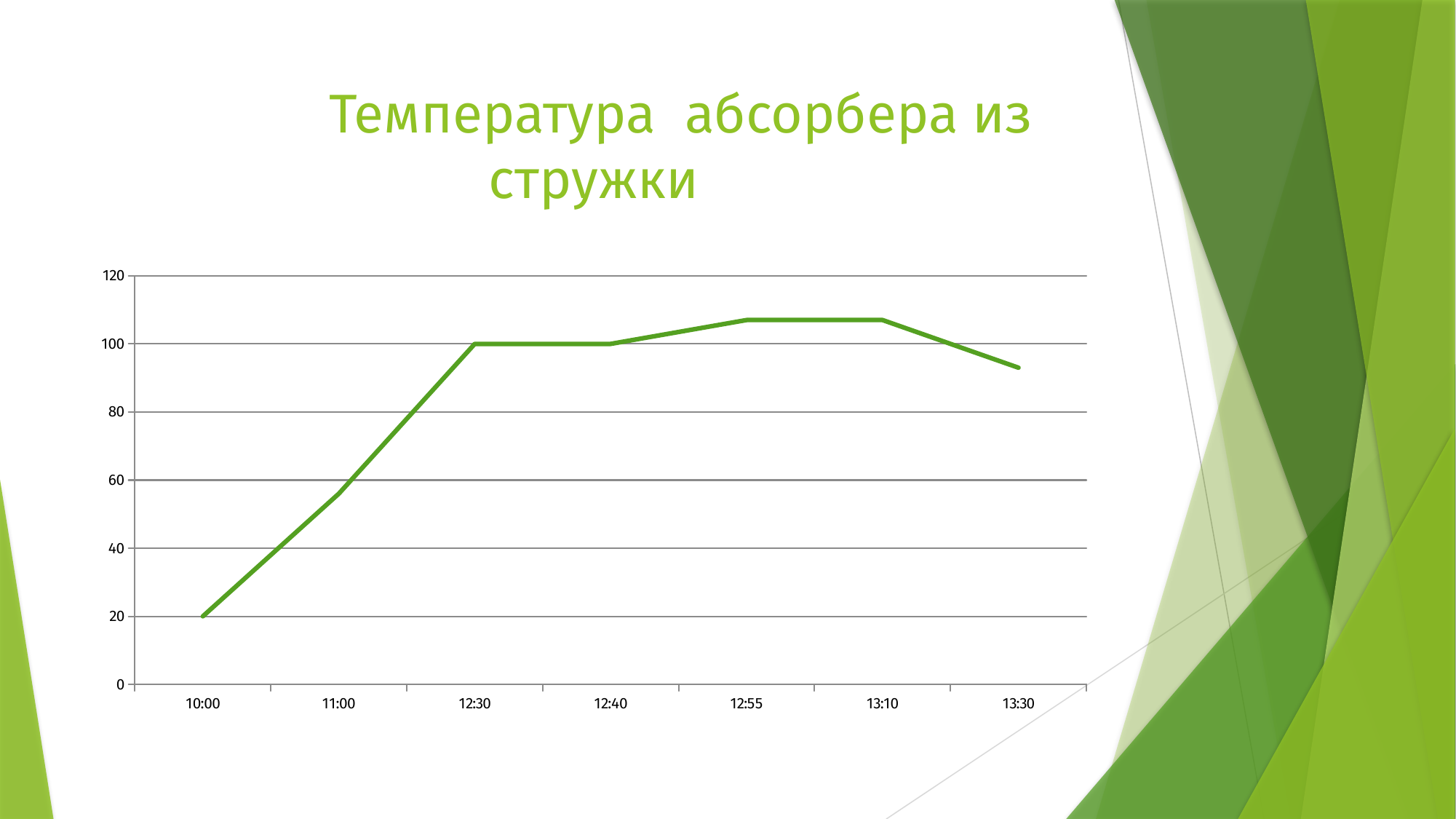

# Температура  абсорбера из стружки

### Chart

| Category | Temperatura |
|---|---|
| 0.41666666666666669 | 20.0 |
| 0.45833333333333331 | 56.0 |
| 0.52083333333333337 | 100.0 |
| 0.52777777777777779 | 100.0 |
| 0.53819444444444442 | 107.0 |
| 0.54861111111111105 | 107.0 |
| 0.5625 | 93.0 |